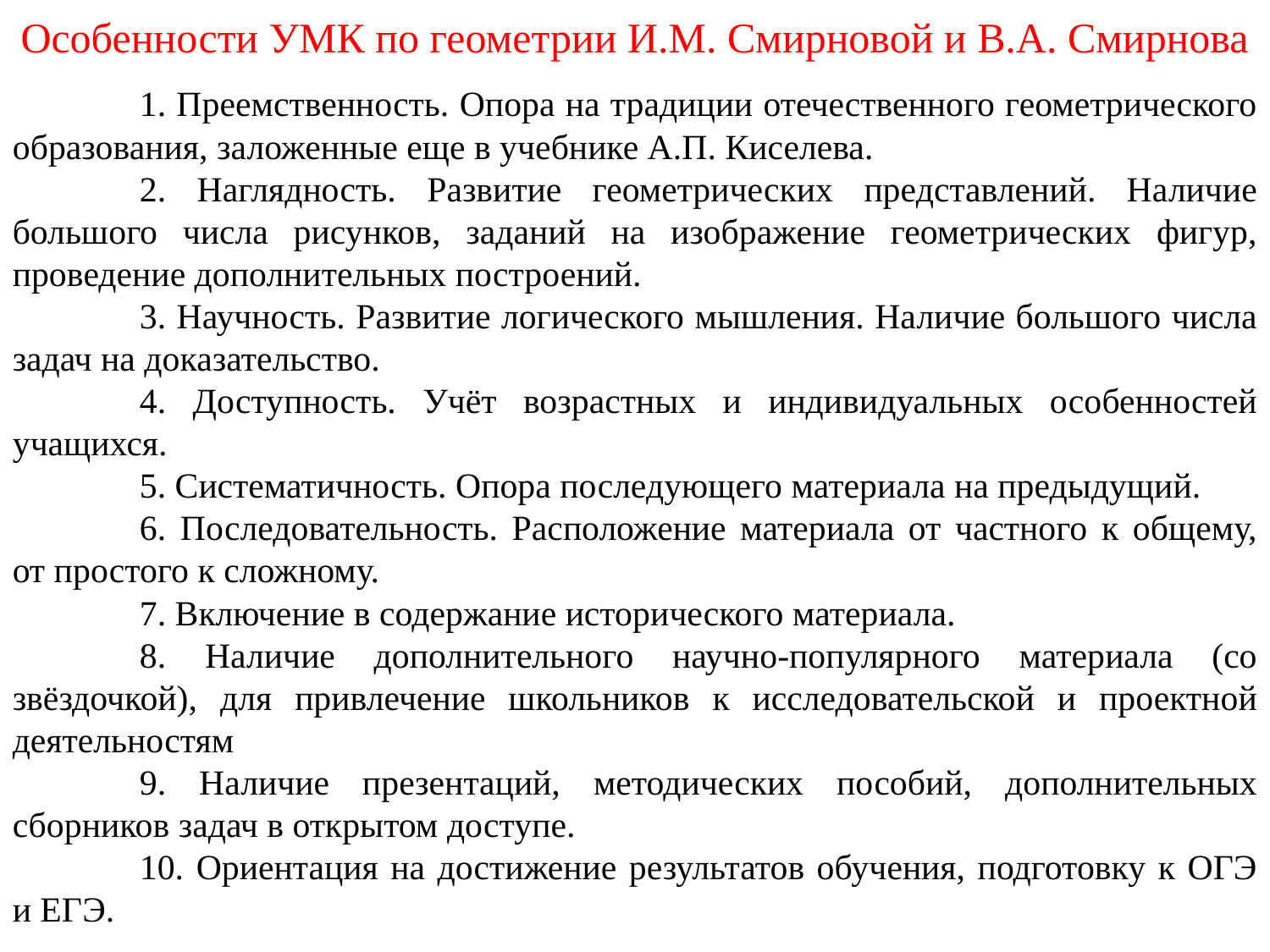

Особенности УМК по геометрии И.М. Смирновой и В.А. Смирнова
	1. Преемственность. Опора на традиции отечественного геометрического образования, заложенные еще в учебнике А.П. Киселева.
	2. Наглядность. Развитие геометрических представлений. Наличие большого числа рисунков, заданий на изображение геометрических фигур, проведение дополнительных построений.
	3. Научность. Развитие логического мышления. Наличие большого числа задач на доказательство.
	4. Доступность. Учёт возрастных и индивидуальных особенностей учащихся.
	5. Систематичность. Опора последующего материала на предыдущий.
	6. Последовательность. Расположение материала от частного к общему, от простого к сложному.
	7. Включение в содержание исторического материала.
	8. Наличие дополнительного научно-популярного материала (со звёздочкой), для привлечение школьников к исследовательской и проектной деятельностям
	9. Наличие презентаций, методических пособий, дополнительных сборников задач в открытом доступе.
	10. Ориентация на достижение результатов обучения, подготовку к ОГЭ и ЕГЭ.